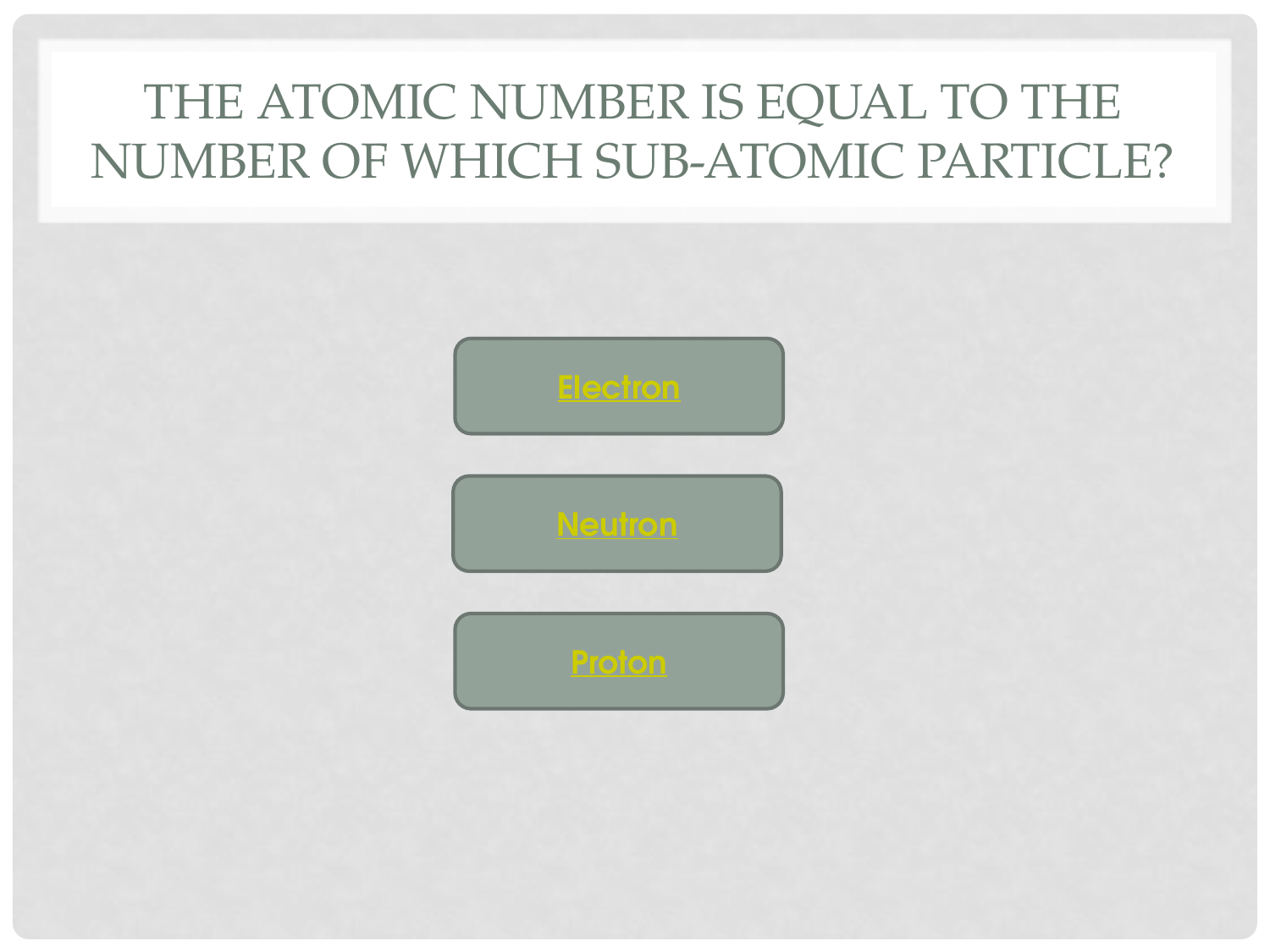

# The Atomic Number is equal to the number of which sub-atomic particle?
Electron
Neutron
Proton